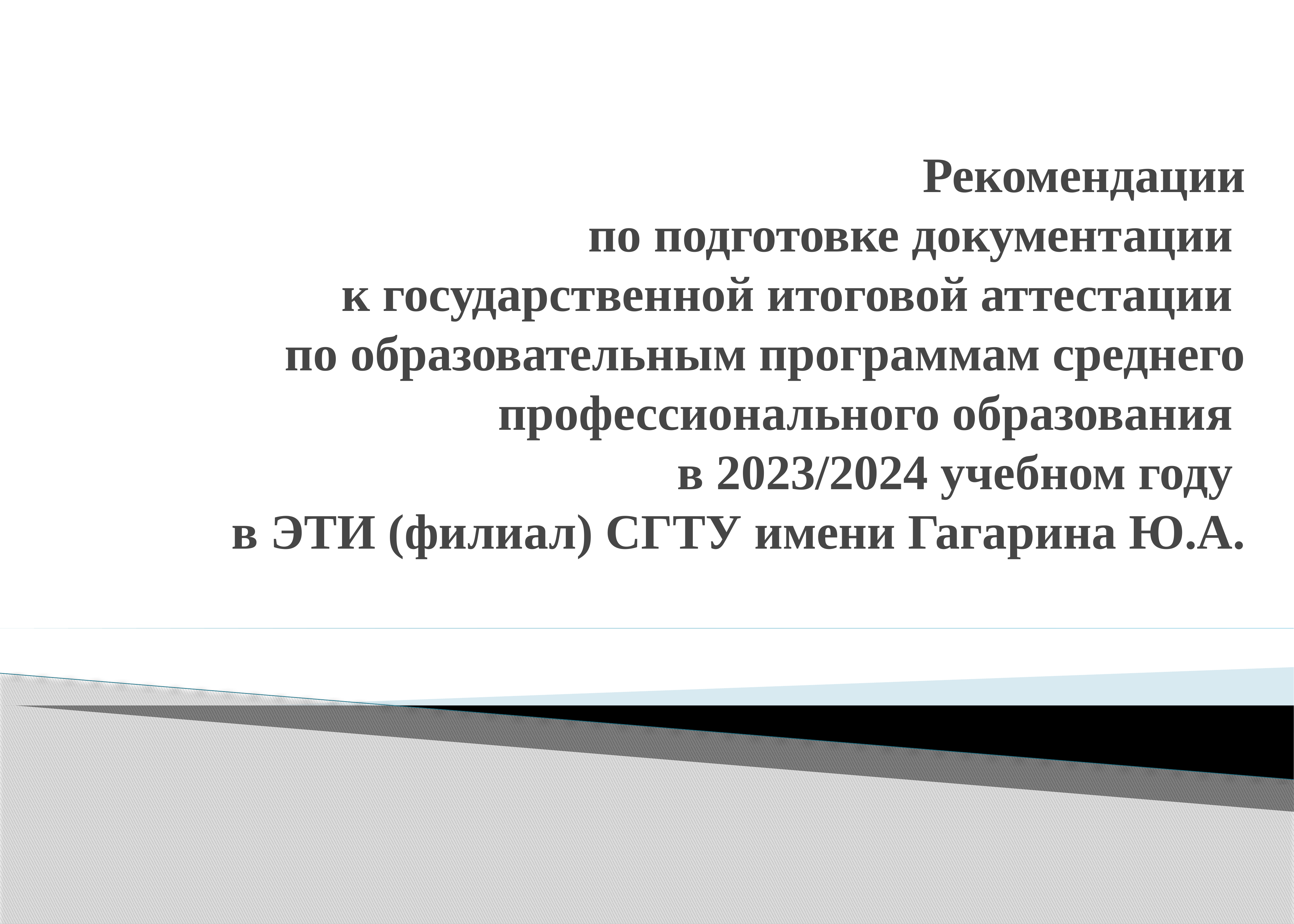

# Рекомендации по подготовке документации к государственной итоговой аттестации по образовательным программам среднего профессионального образования в 2023/2024 учебном году в ЭТИ (филиал) СГТУ имени Гагарина Ю.А.